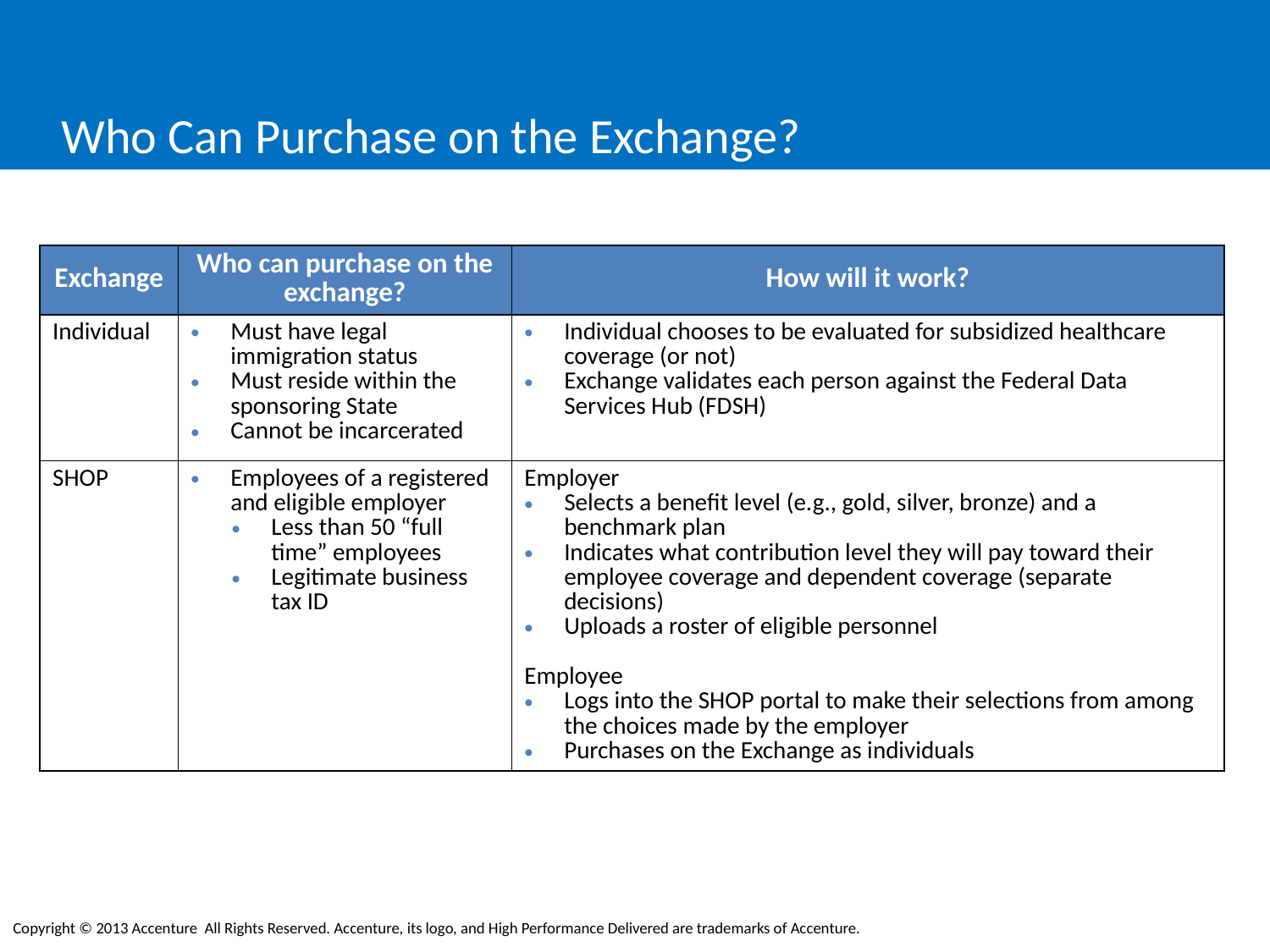

# Who Can Purchase on the Exchange?
| Exchange | Who can purchase on the exchange? | How will it work? |
| --- | --- | --- |
| Individual | Must have legal immigration status Must reside within the sponsoring State Cannot be incarcerated | Individual chooses to be evaluated for subsidized healthcare coverage (or not) Exchange validates each person against the Federal Data Services Hub (FDSH) |
| SHOP | Employees of a registered and eligible employer Less than 50 “full time” employees Legitimate business tax ID | Employer Selects a benefit level (e.g., gold, silver, bronze) and a benchmark plan Indicates what contribution level they will pay toward their employee coverage and dependent coverage (separate decisions) Uploads a roster of eligible personnel Employee Logs into the SHOP portal to make their selections from among the choices made by the employer Purchases on the Exchange as individuals |
Copyright © 2013 Accenture  All Rights Reserved. Accenture, its logo, and High Performance Delivered are trademarks of Accenture.